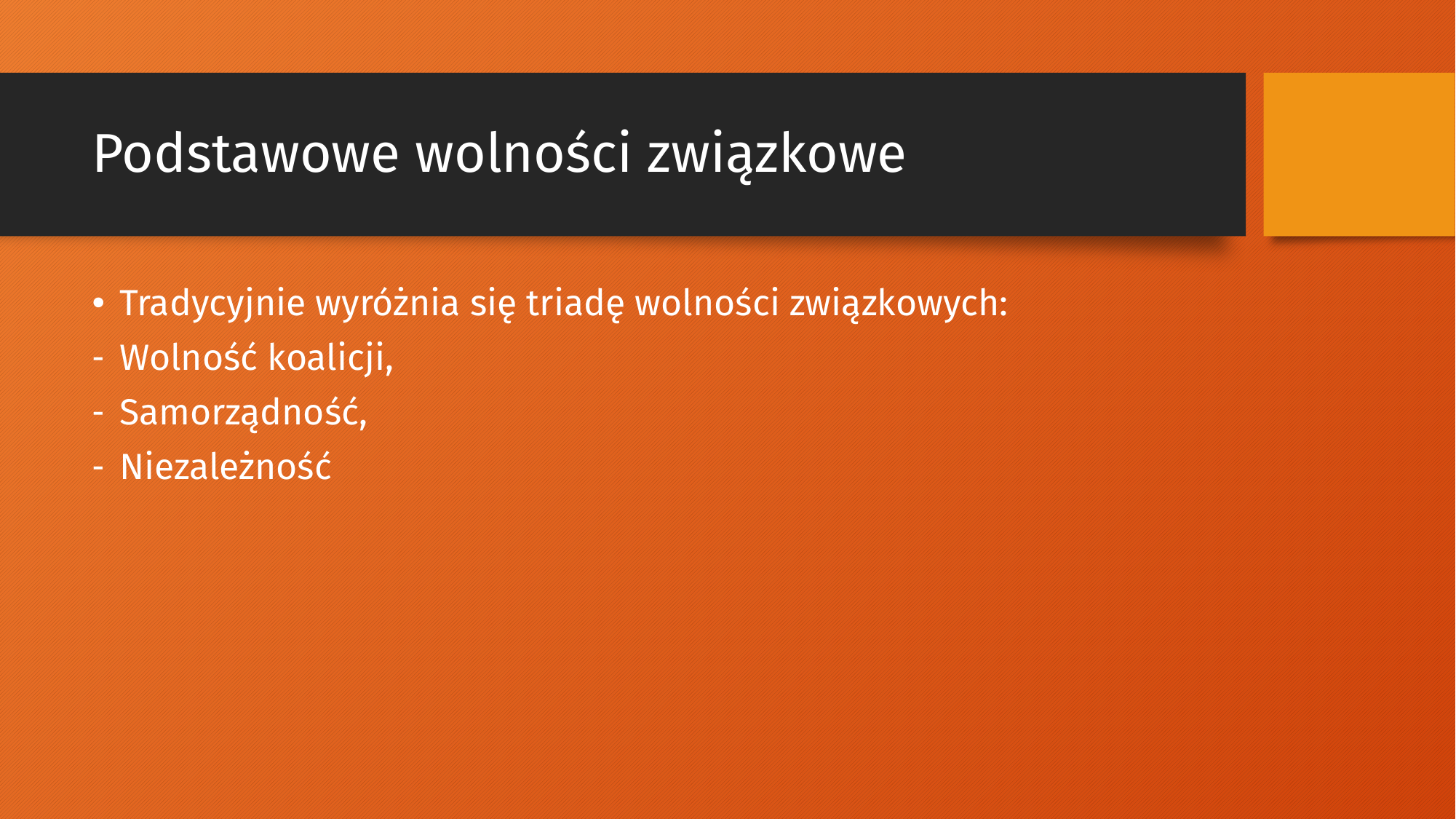

# Podstawowe wolności związkowe
Tradycyjnie wyróżnia się triadę wolności związkowych:
Wolność koalicji,
Samorządność,
Niezależność